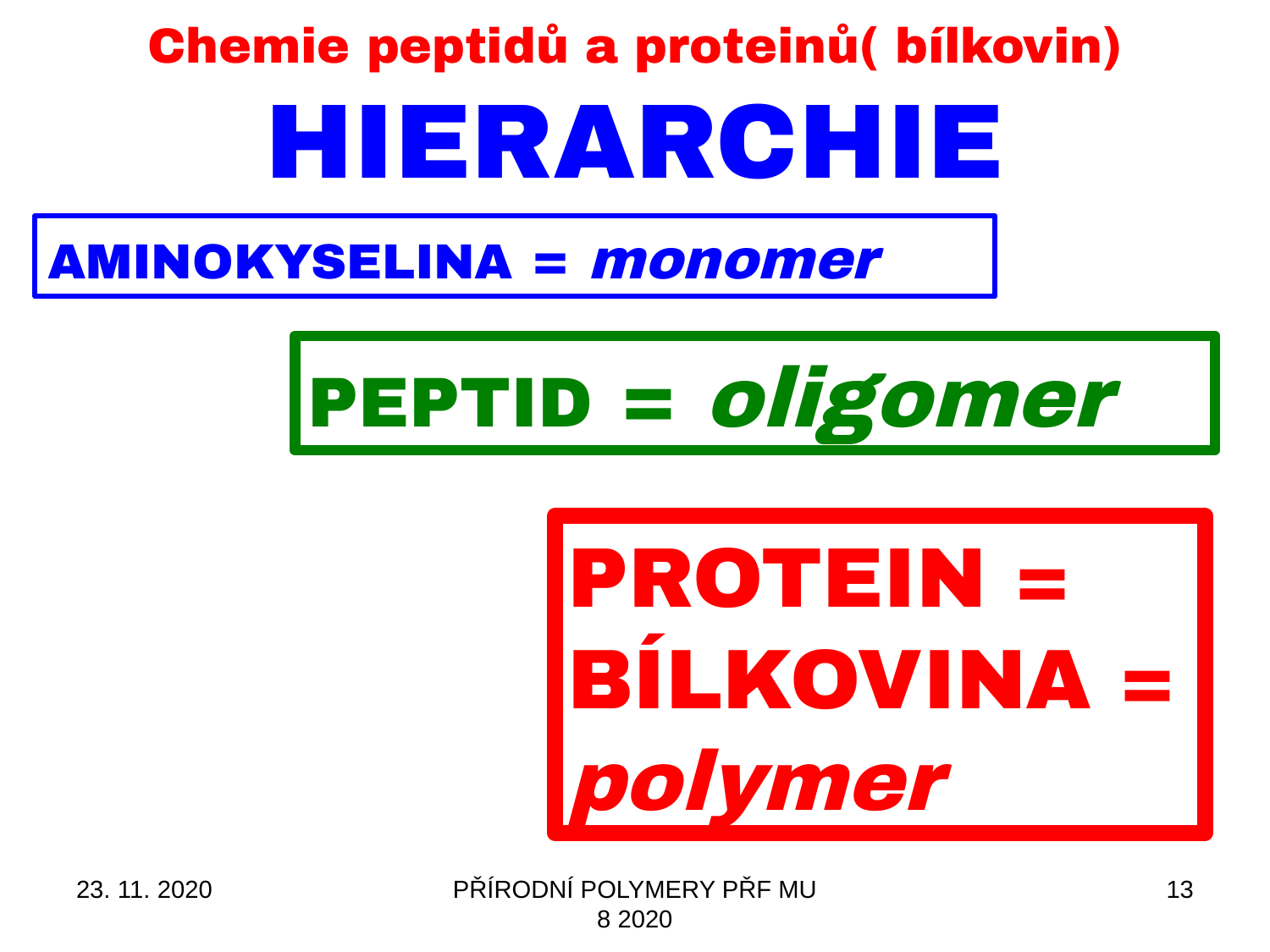

# Chemie peptidů a proteinů( bílkovin) HIERARCHIE
AMINOKYSELINA = monomer
PEPTID = oligomer
PROTEIN = BÍLKOVINA = polymer
23. 11. 2020
PŘÍRODNÍ POLYMERY PŘF MU 8 2020
13